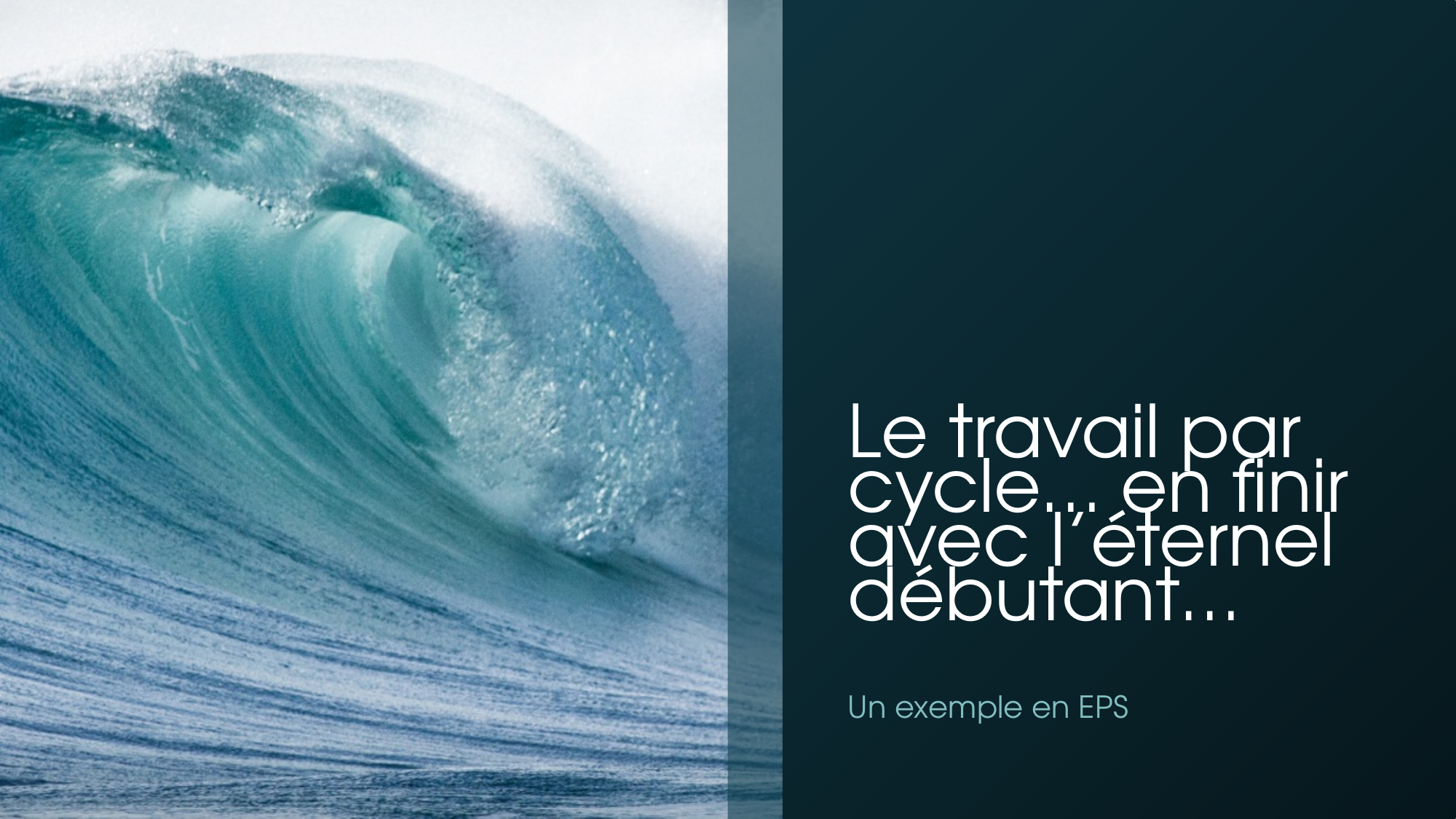

# Le travail par cycle… en finir avec l’éternel débutant…

Un exemple en EPS